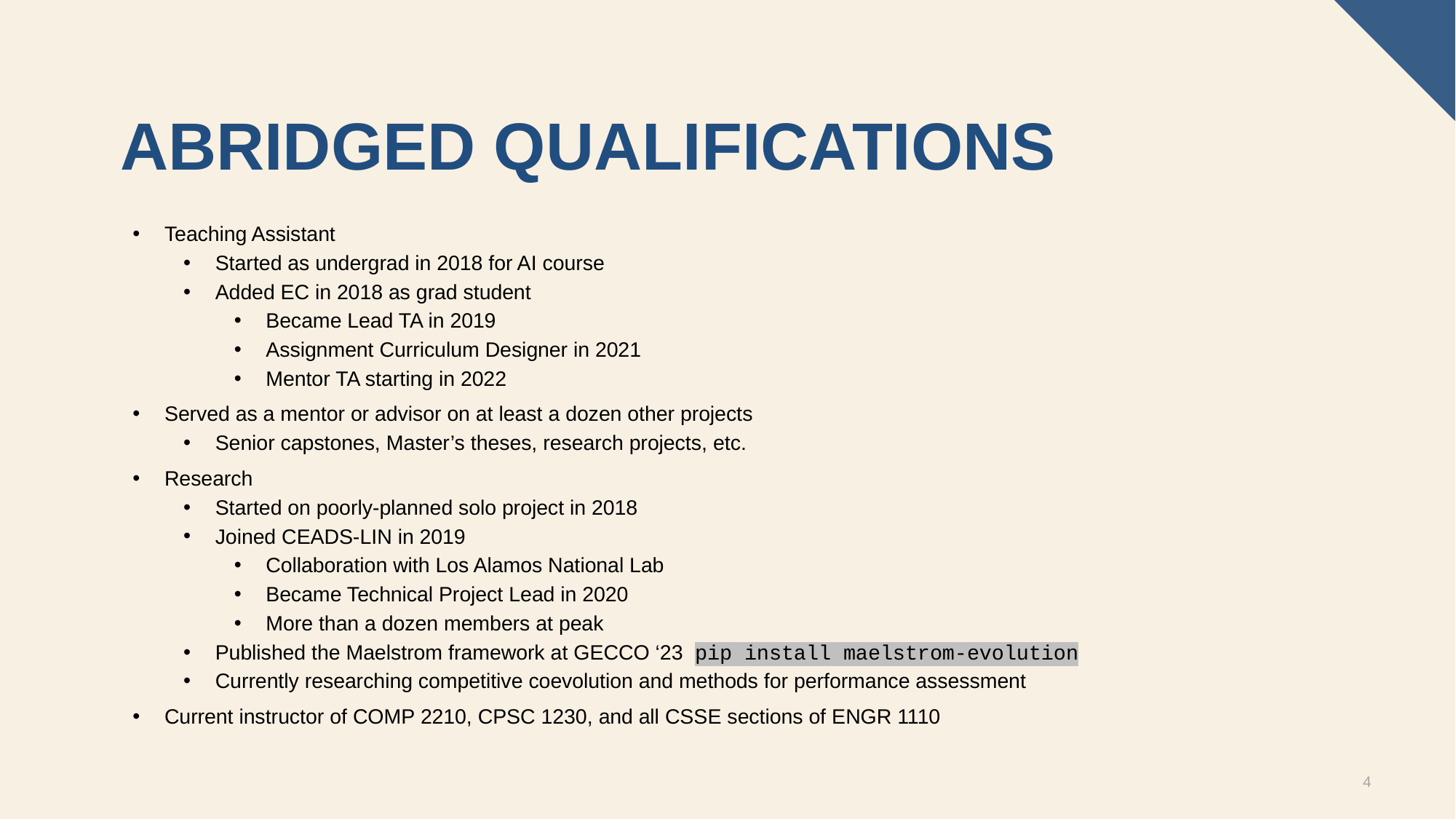

# Abridged Qualifications
Teaching Assistant
Started as undergrad in 2018 for AI course
Added EC in 2018 as grad student
Became Lead TA in 2019
Assignment Curriculum Designer in 2021
Mentor TA starting in 2022
Served as a mentor or advisor on at least a dozen other projects
Senior capstones, Master’s theses, research projects, etc.
Research
Started on poorly-planned solo project in 2018
Joined CEADS-LIN in 2019
Collaboration with Los Alamos National Lab
Became Technical Project Lead in 2020
More than a dozen members at peak
Published the Maelstrom framework at GECCO ‘23  pip install maelstrom-evolution
Currently researching competitive coevolution and methods for performance assessment
Current instructor of COMP 2210, CPSC 1230, and all CSSE sections of ENGR 1110
4